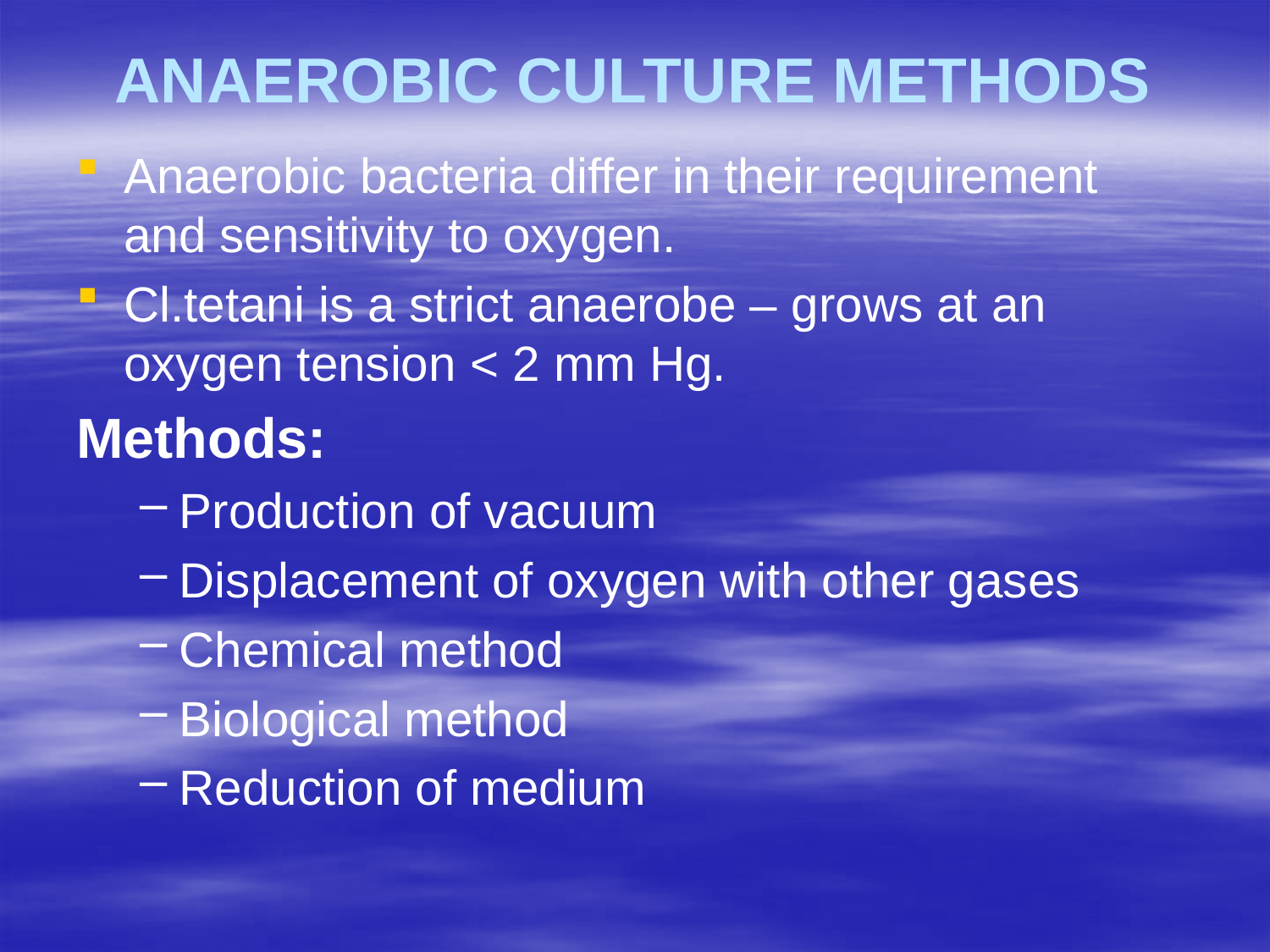

ANAEROBIC CULTURE METHODS
Anaerobic bacteria differ in their requirement and sensitivity to oxygen.
Cl.tetani is a strict anaerobe – grows at an oxygen tension < 2 mm Hg.
Methods:
Production of vacuum
Displacement of oxygen with other gases
Chemical method
Biological method
Reduction of medium